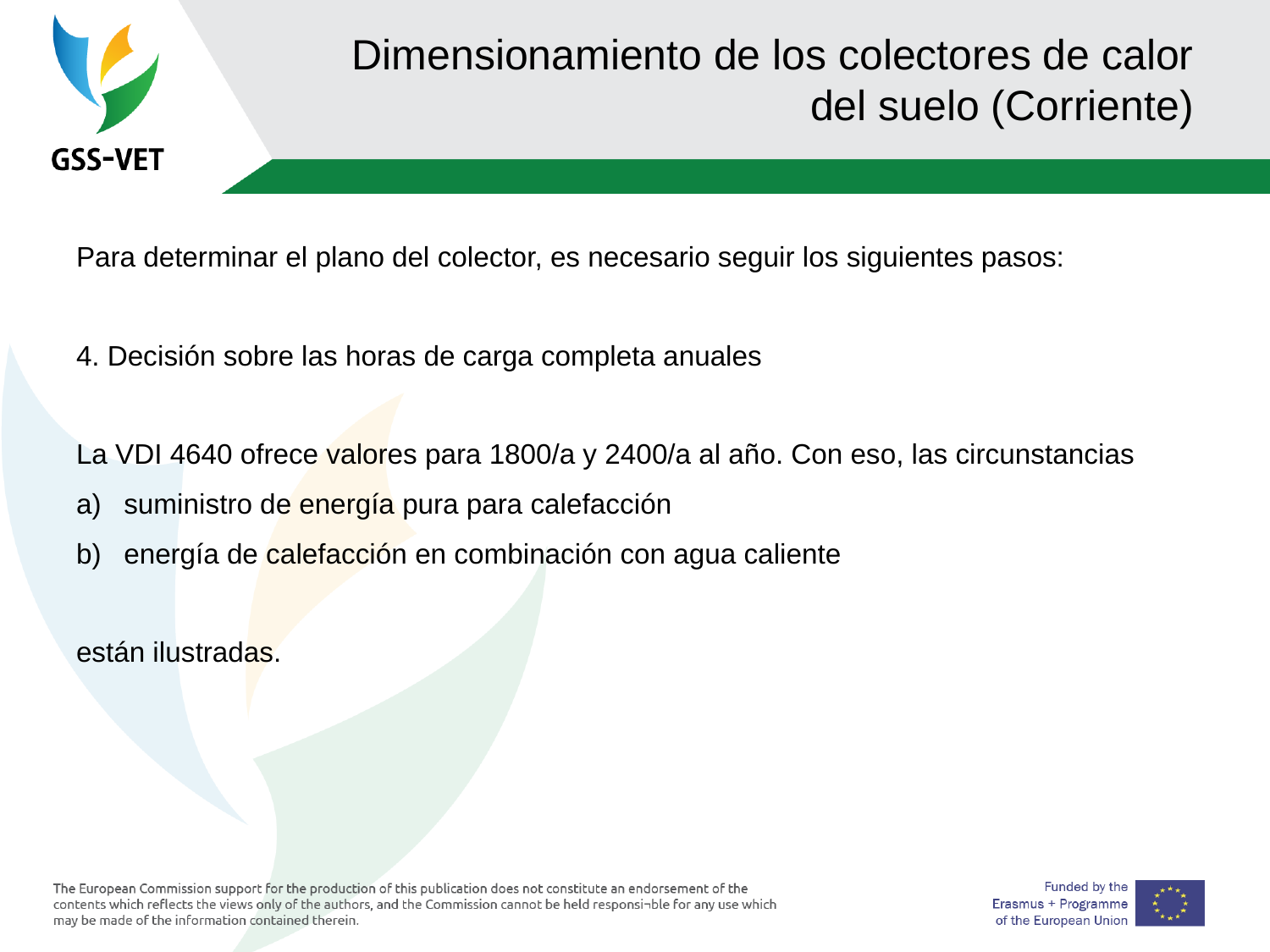

# Dimensionamiento de los colectores de calor del suelo (Corriente)
Para determinar el plano del colector, es necesario seguir los siguientes pasos:

4. Decisión sobre las horas de carga completa anuales

La VDI 4640 ofrece valores para 1800/a y 2400/a al año. Con eso, las circunstancias
suministro de energía pura para calefacción
energía de calefacción en combinación con agua caliente

están ilustradas.